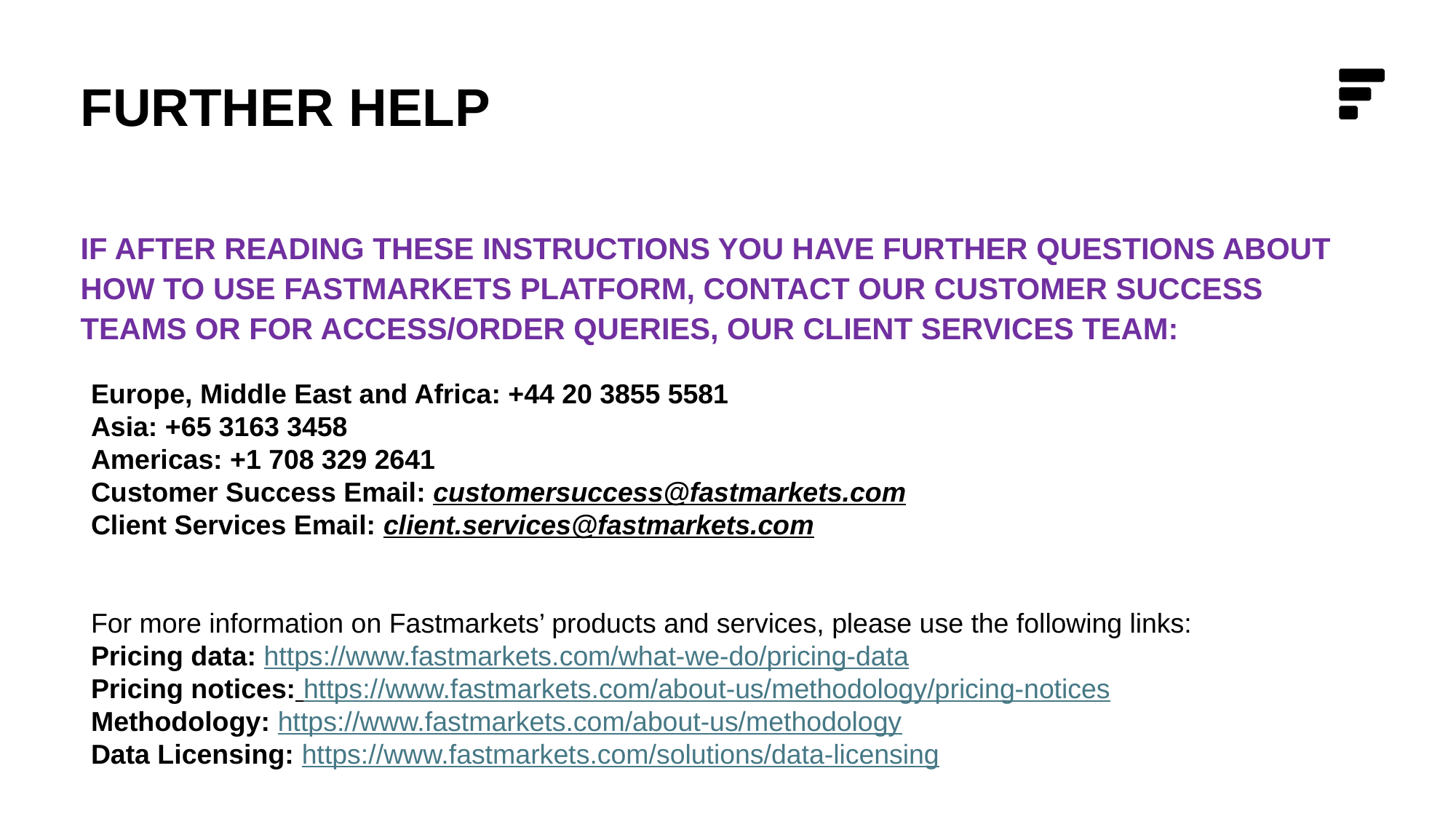

# FURTHER HELPtle Here
IF AFTER READING THESE INSTRUCTIONS YOU HAVE FURTHER QUESTIONS ABOUT HOW TO USE FASTMARKETS PLATFORM, CONTACT OUR CUSTOMER SUCCESS TEAMS OR FOR ACCESS/ORDER QUERIES, OUR CLIENT SERVICES TEAM:
Europe, Middle East and Africa: +44 20 3855 5581
Asia: +65 3163 3458
Americas: +1 708 329 2641
Customer Success Email: customersuccess@fastmarkets.com
Client Services Email: client.services@fastmarkets.com

For more information on Fastmarkets’ products and services, please use the following links:
Pricing data: https://www.fastmarkets.com/what-we-do/pricing-data
Pricing notices: https://www.fastmarkets.com/about-us/methodology/pricing-notices
Methodology: https://www.fastmarkets.com/about-us/methodology
Data Licensing: https://www.fastmarkets.com/solutions/data-licensing
00